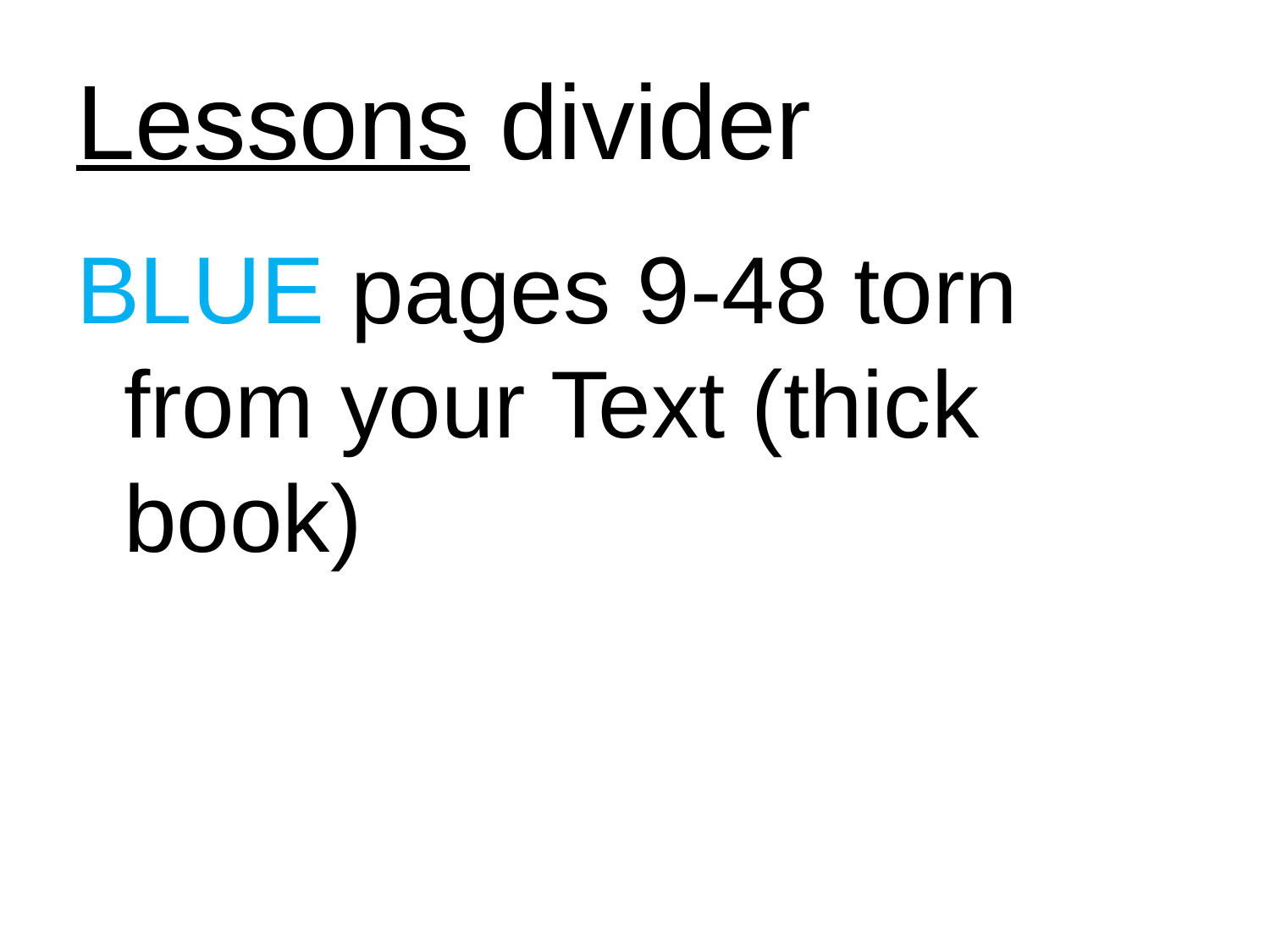

# Lessons divider
BLUE pages 9-48 torn from your Text (thick book)